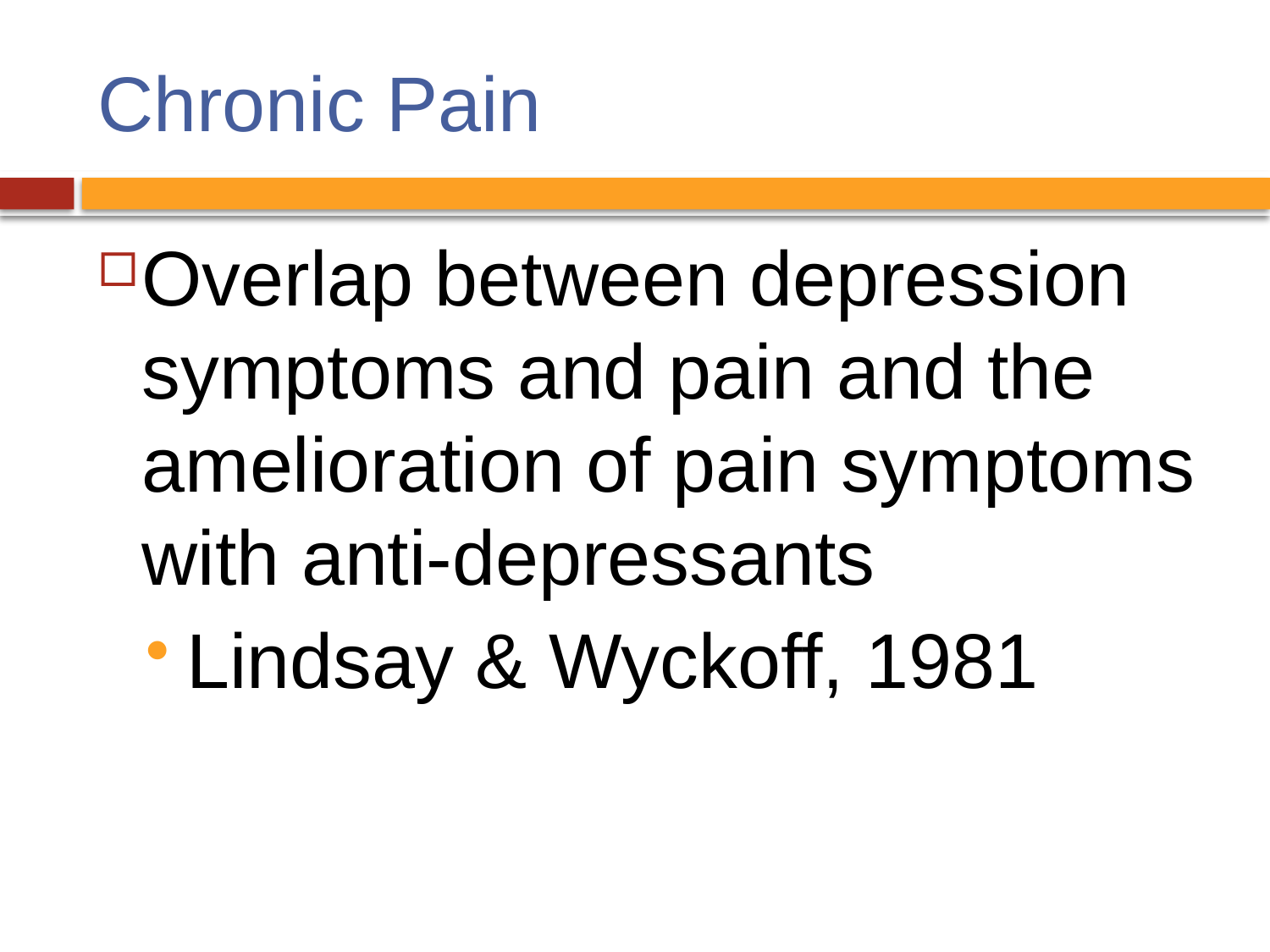

# Chronic Pain
Overlap between depression symptoms and pain and the amelioration of pain symptoms with anti-depressants
Lindsay & Wyckoff, 1981